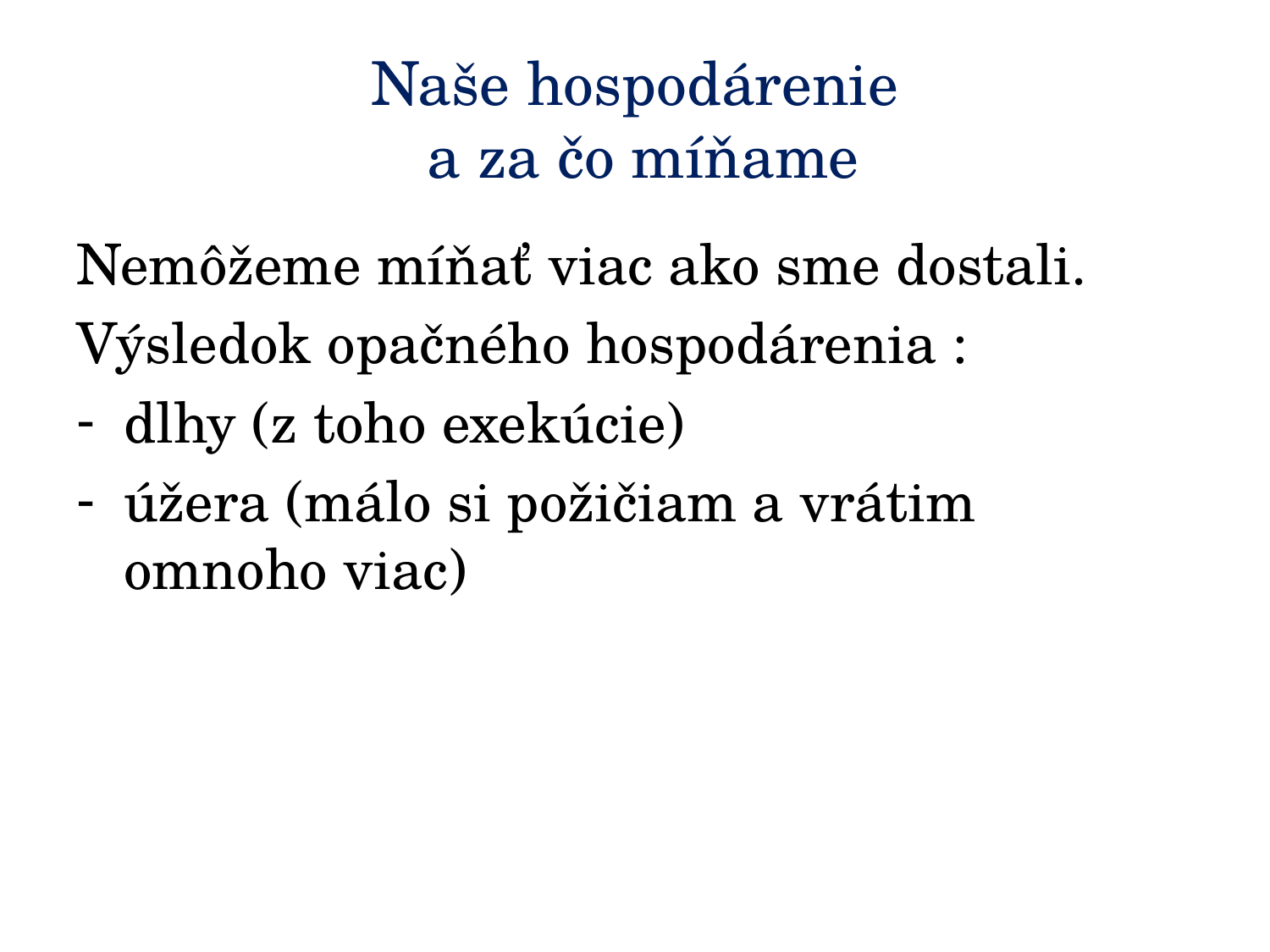

# Naše hospodárenie a za čo míňame
Nemôžeme míňať viac ako sme dostali.
Výsledok opačného hospodárenia :
dlhy (z toho exekúcie)
úžera (málo si požičiam a vrátim omnoho viac)